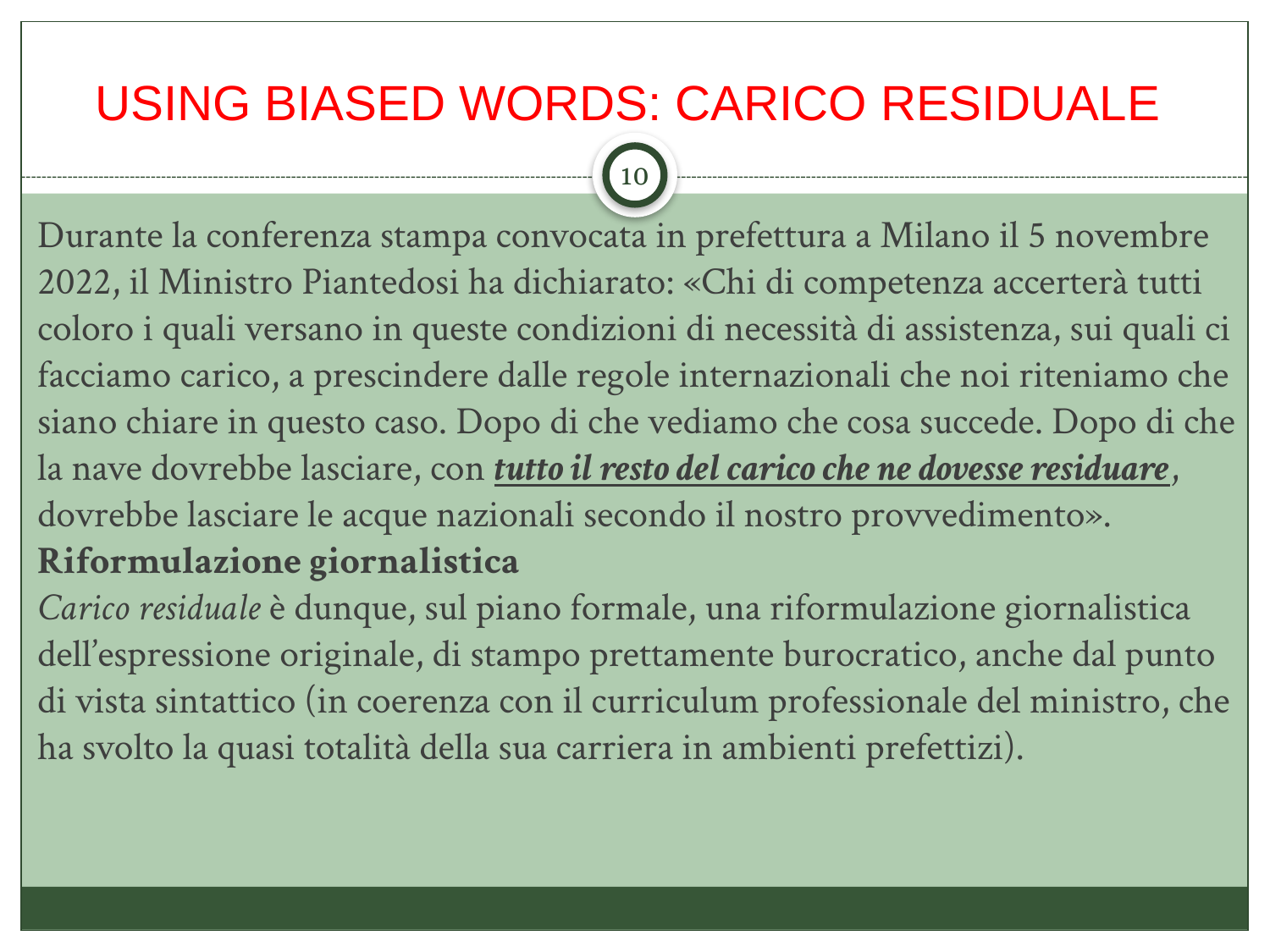

# USING BIASED WORDS: CARICO RESIDUALE
10
Durante la conferenza stampa convocata in prefettura a Milano il 5 novembre 2022, il Ministro Piantedosi ha dichiarato: «Chi di competenza accerterà tutti coloro i quali versano in queste condizioni di necessità di assistenza, sui quali ci facciamo carico, a prescindere dalle regole internazionali che noi riteniamo che siano chiare in questo caso. Dopo di che vediamo che cosa succede. Dopo di che la nave dovrebbe lasciare, con tutto il resto del carico che ne dovesse residuare, dovrebbe lasciare le acque nazionali secondo il nostro provvedimento».
Riformulazione giornalistica
Carico residuale è dunque, sul piano formale, una riformulazione giornalistica dell’espressione originale, di stampo prettamente burocratico, anche dal punto di vista sintattico (in coerenza con il curriculum professionale del ministro, che ha svolto la quasi totalità della sua carriera in ambienti prefettizi).